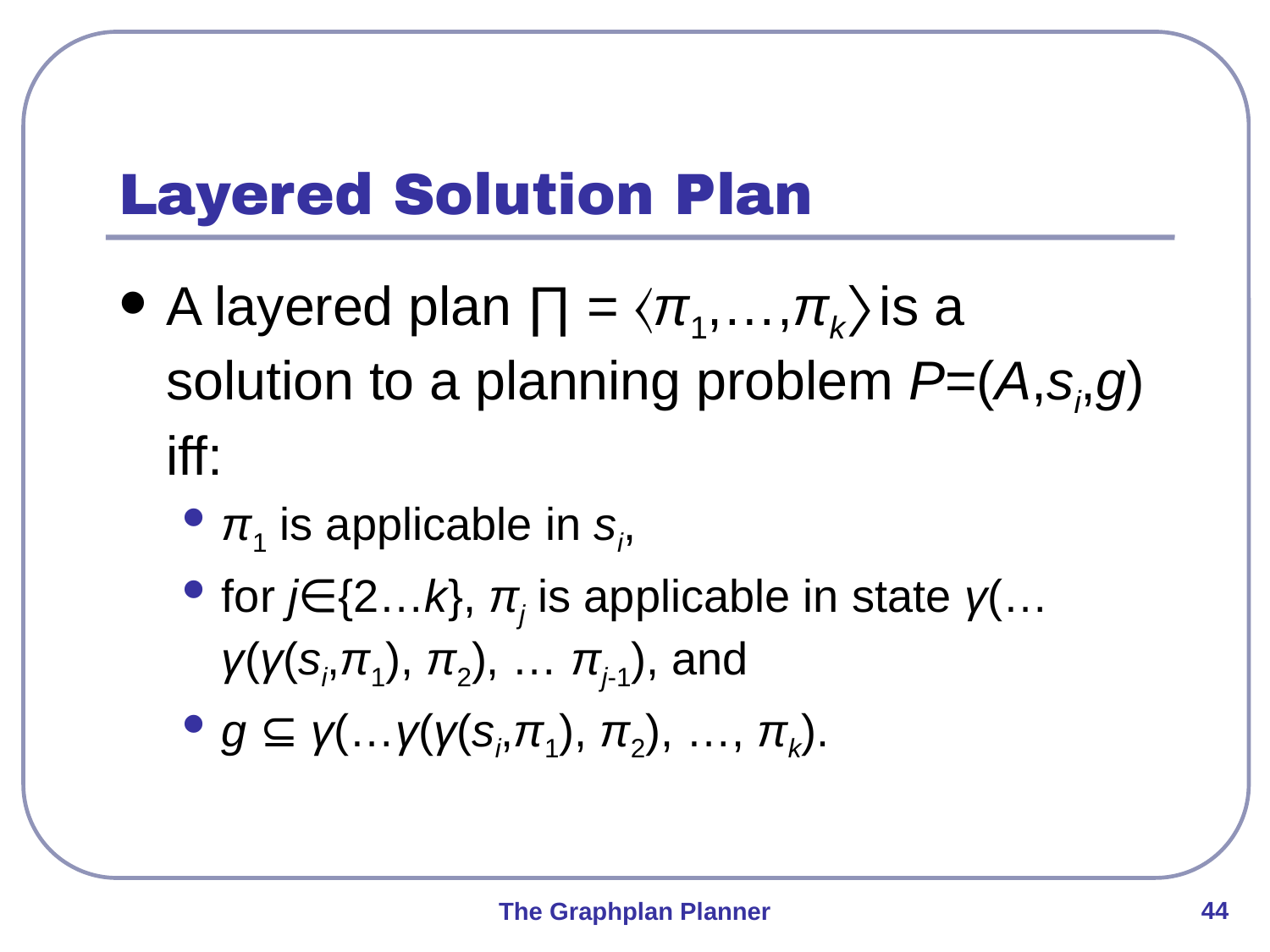

# Layered Solution Plan
A layered plan ∏ = 〈π1,…,πk〉 is a solution to a planning problem P=(A,si,g) iff:
π1 is applicable in si,
for j∈{2…k}, πj is applicable in state γ(…γ(γ(si,π1), π2), … πj-1), and
g ⊆ γ(…γ(γ(si,π1), π2), …, πk).
44
The Graphplan Planner